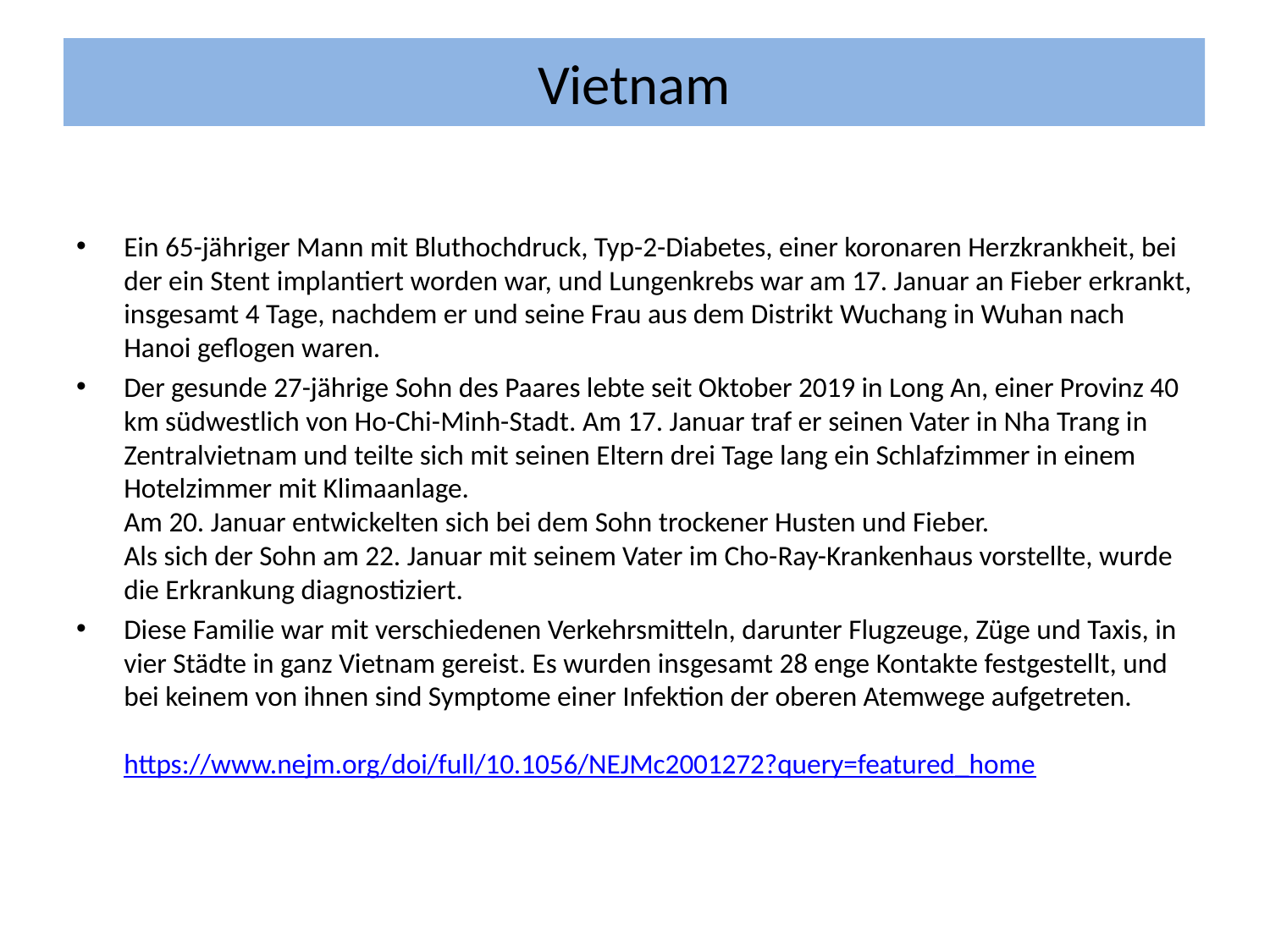

Vietnam
Ein 65-jähriger Mann mit Bluthochdruck, Typ-2-Diabetes, einer koronaren Herzkrankheit, bei der ein Stent implantiert worden war, und Lungenkrebs war am 17. Januar an Fieber erkrankt, insgesamt 4 Tage, nachdem er und seine Frau aus dem Distrikt Wuchang in Wuhan nach Hanoi geflogen waren.
Der gesunde 27-jährige Sohn des Paares lebte seit Oktober 2019 in Long An, einer Provinz 40 km südwestlich von Ho-Chi-Minh-Stadt. Am 17. Januar traf er seinen Vater in Nha Trang in Zentralvietnam und teilte sich mit seinen Eltern drei Tage lang ein Schlafzimmer in einem Hotelzimmer mit Klimaanlage.
Am 20. Januar entwickelten sich bei dem Sohn trockener Husten und Fieber.
Als sich der Sohn am 22. Januar mit seinem Vater im Cho-Ray-Krankenhaus vorstellte, wurde die Erkrankung diagnostiziert.
Diese Familie war mit verschiedenen Verkehrsmitteln, darunter Flugzeuge, Züge und Taxis, in vier Städte in ganz Vietnam gereist. Es wurden insgesamt 28 enge Kontakte festgestellt, und bei keinem von ihnen sind Symptome einer Infektion der oberen Atemwege aufgetreten.
https://www.nejm.org/doi/full/10.1056/NEJMc2001272?query=featured_home